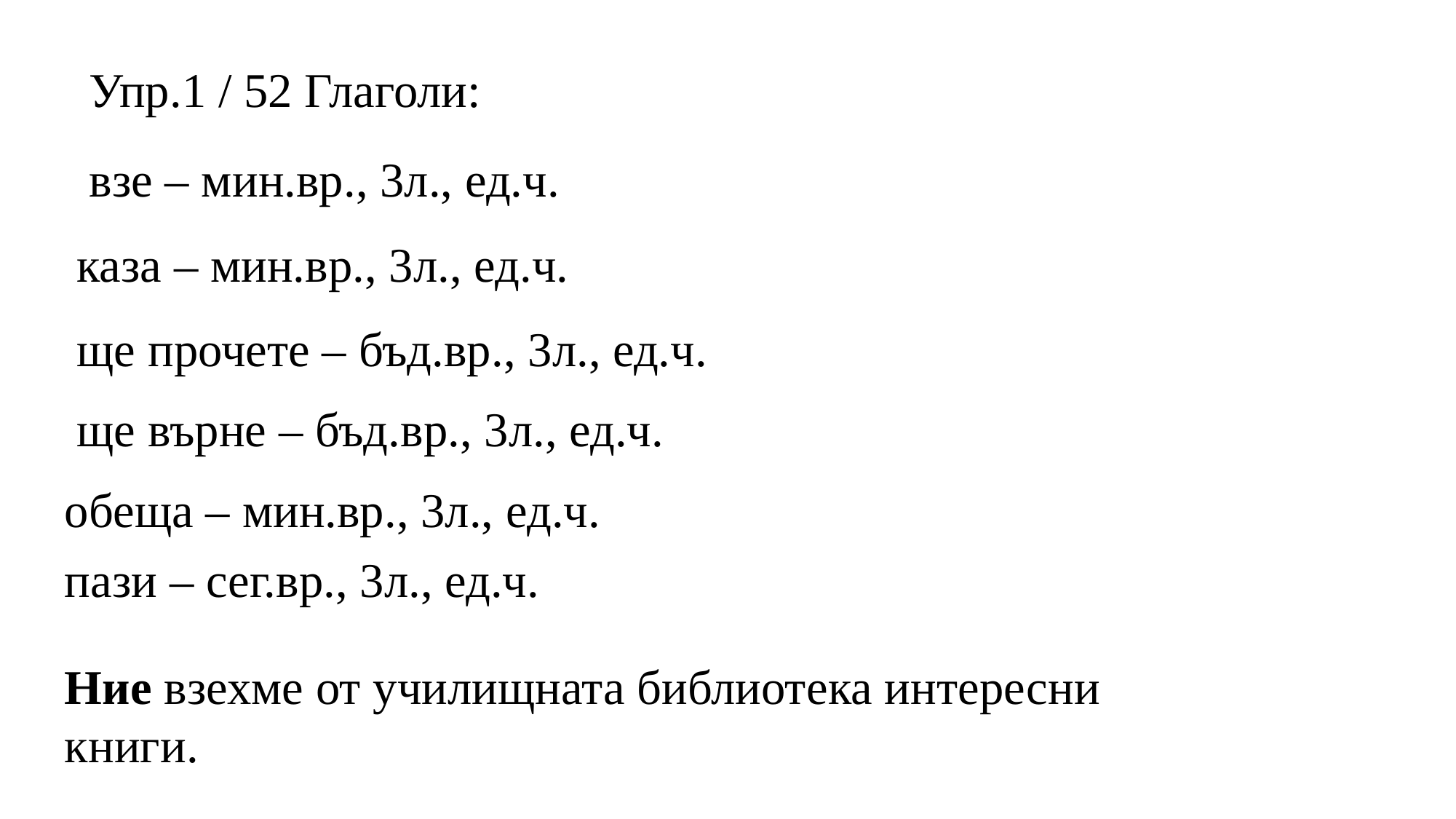

Упр.1 / 52 Глаголи:
взе – мин.вр., 3л., ед.ч.
каза – мин.вр., 3л., ед.ч.
ще прочете – бъд.вр., 3л., ед.ч.
ще върне – бъд.вр., 3л., ед.ч.
обеща – мин.вр., 3л., ед.ч.
пази – сег.вр., 3л., ед.ч.
Ние взехме от училищната библиотека интересни книги.